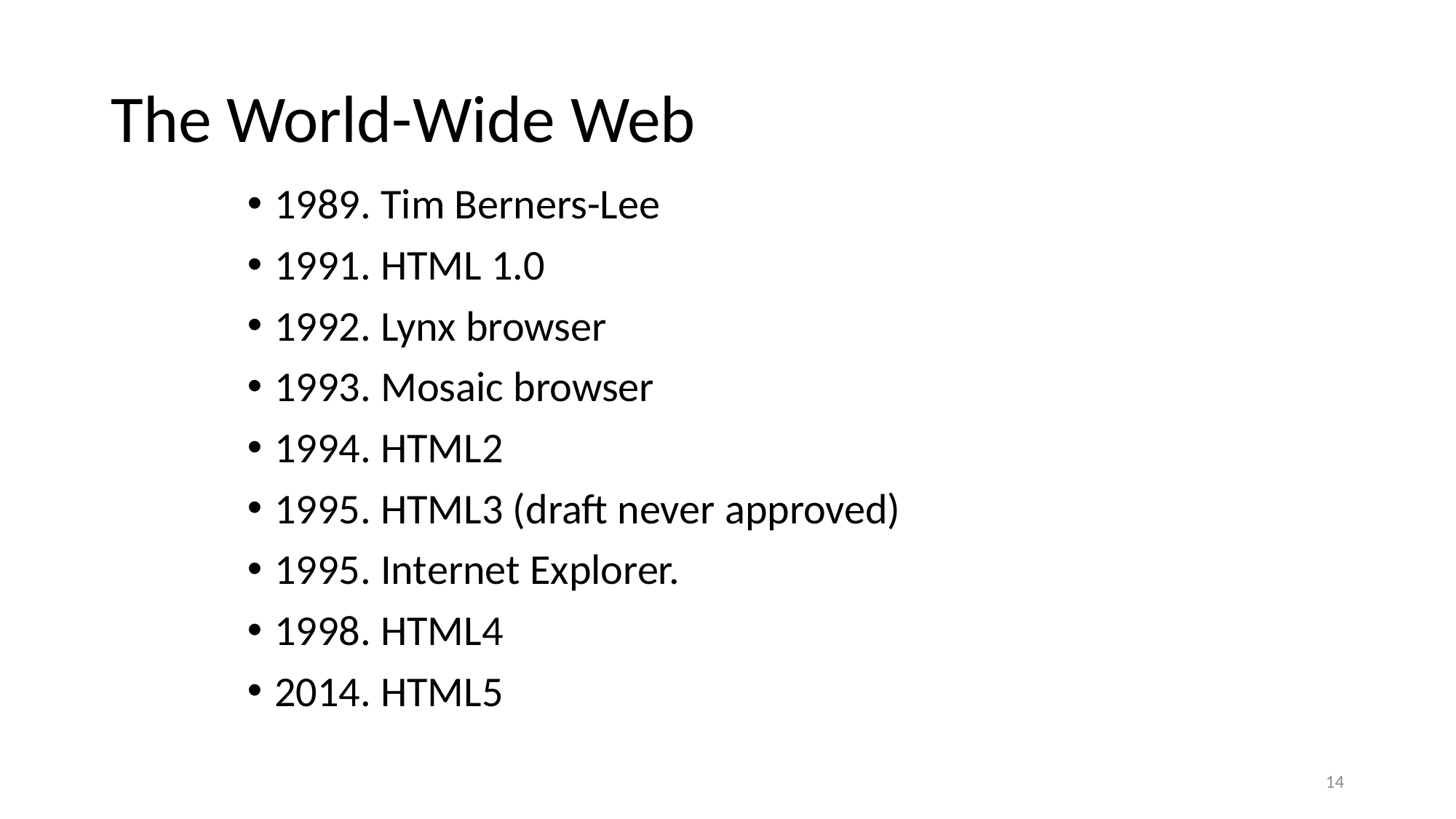

# The World-Wide Web
1989. Tim Berners-Lee
1991. HTML 1.0
1992. Lynx browser
1993. Mosaic browser
1994. HTML2
1995. HTML3 (draft never approved)
1995. Internet Explorer.
1998. HTML4
2014. HTML5
14